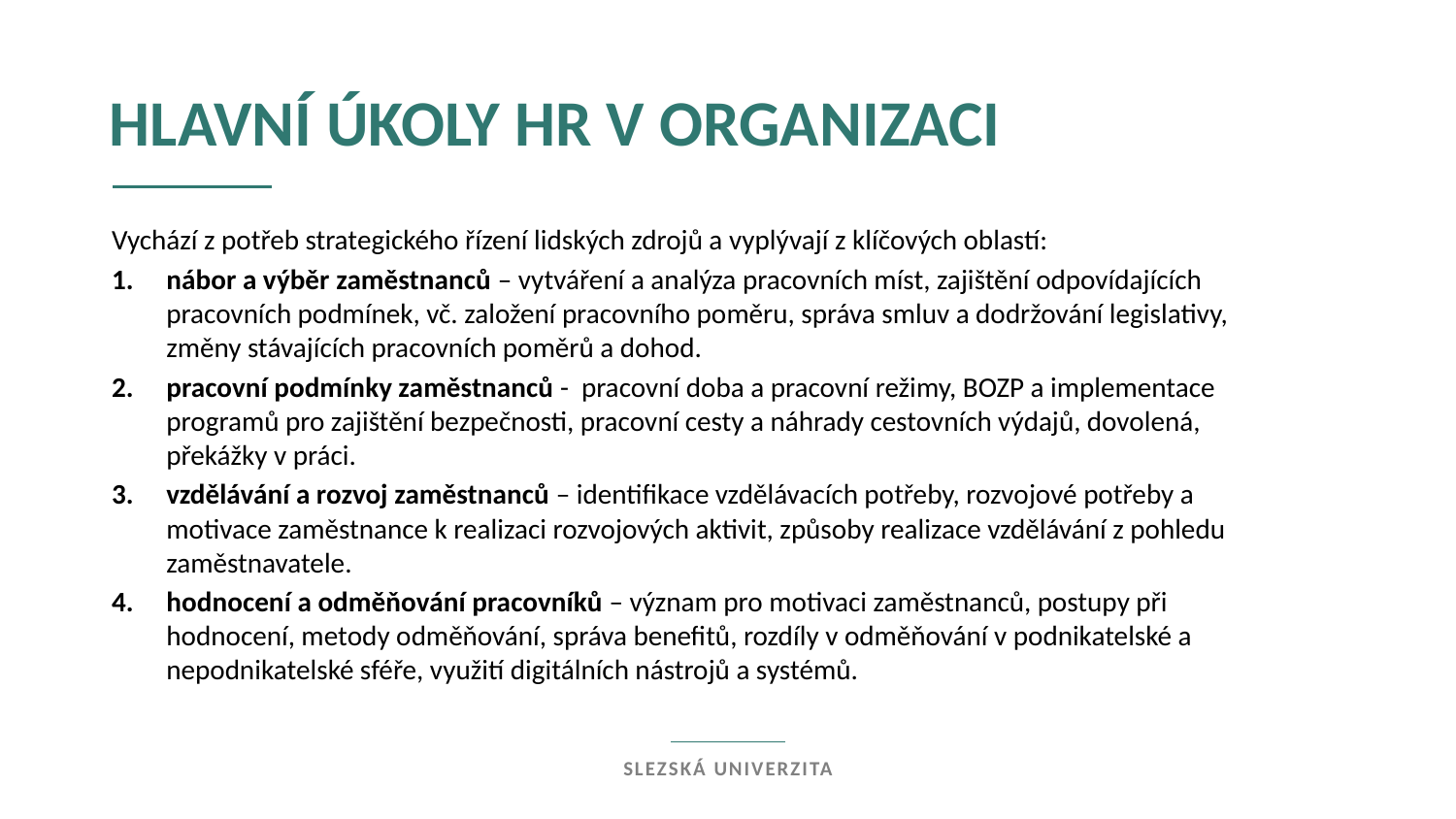

hlavní úkoly hr v organizaci

Vychází z potřeb strategického řízení lidských zdrojů a vyplývají z klíčových oblastí:
nábor a výběr zaměstnanců – vytváření a analýza pracovních míst, zajištění odpovídajících pracovních podmínek, vč. založení pracovního poměru, správa smluv a dodržování legislativy, změny stávajících pracovních poměrů a dohod.
pracovní podmínky zaměstnanců -  pracovní doba a pracovní režimy, BOZP a implementace programů pro zajištění bezpečnosti, pracovní cesty a náhrady cestovních výdajů, dovolená, překážky v práci.
vzdělávání a rozvoj zaměstnanců – identifikace vzdělávacích potřeby, rozvojové potřeby a motivace zaměstnance k realizaci rozvojových aktivit, způsoby realizace vzdělávání z pohledu zaměstnavatele.
hodnocení a odměňování pracovníků – význam pro motivaci zaměstnanců, postupy při hodnocení, metody odměňování, správa benefitů, rozdíly v odměňování v podnikatelské a nepodnikatelské sféře, využití digitálních nástrojů a systémů.
Slezská univerzita